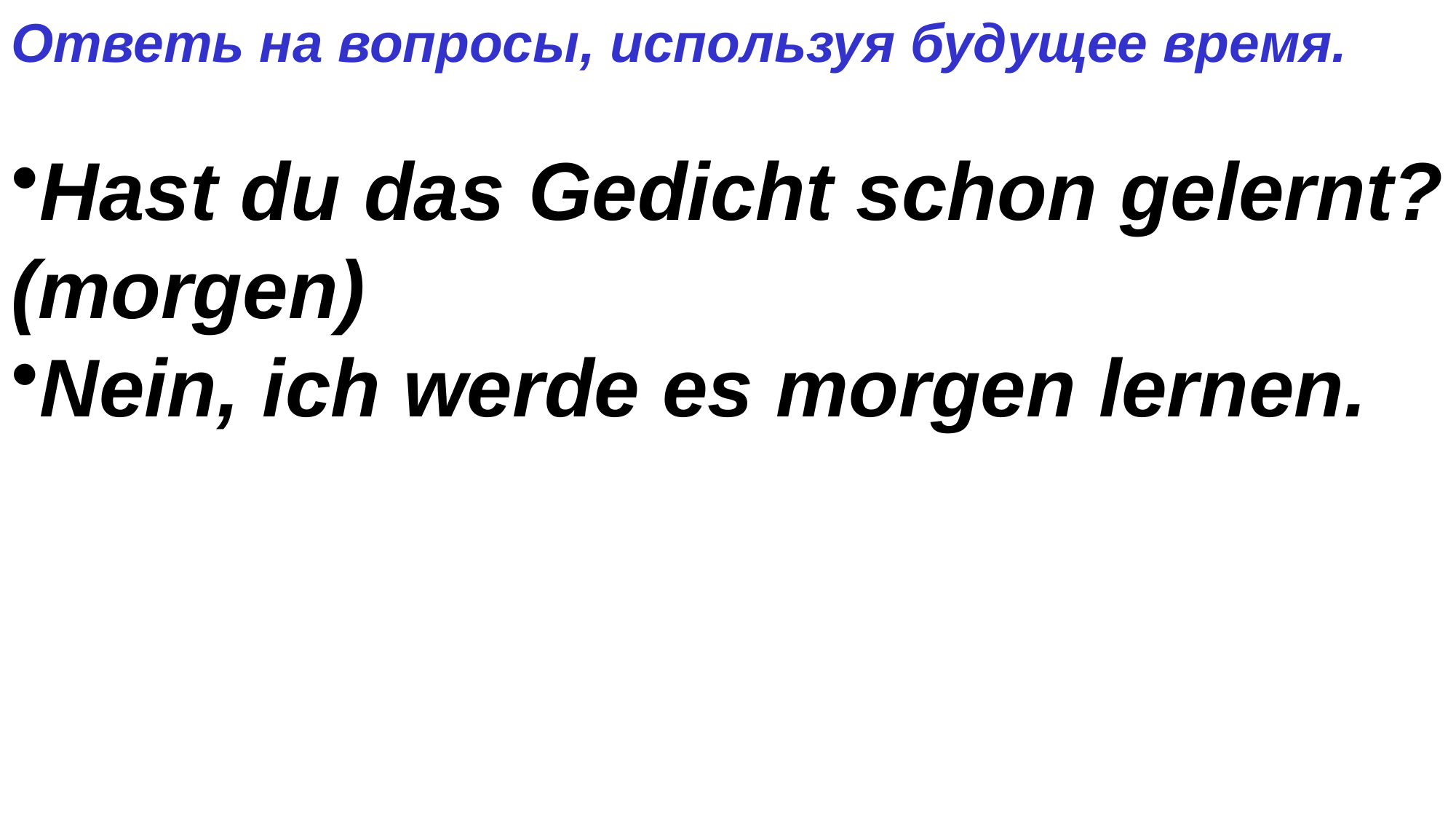

Ответь на вопросы, используя будущее время.

Hast du das Gedicht schon gelernt? (morgen)
Nein, ich werde es morgen lernen.